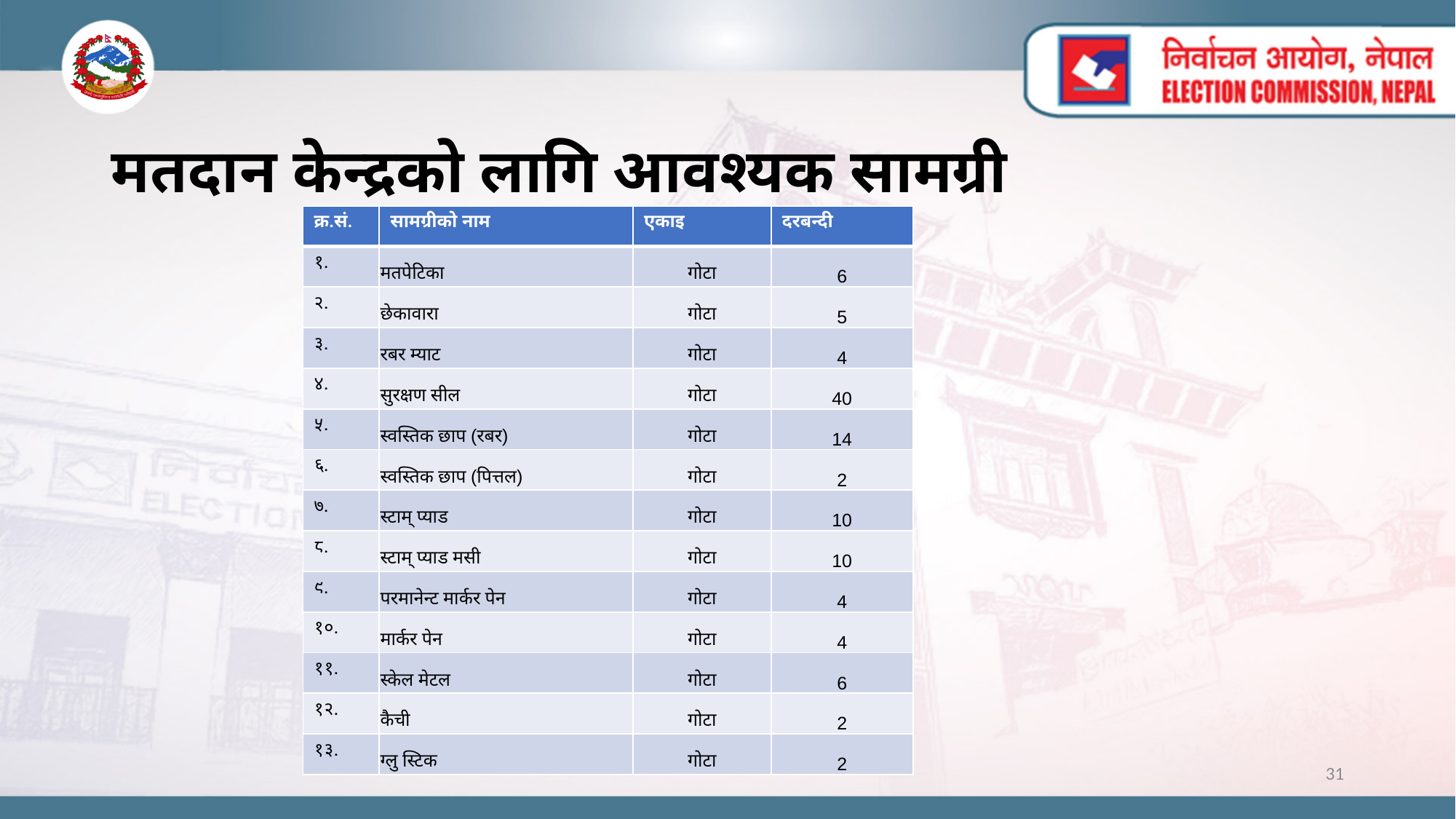

# मतदान केन्द्रको लागि आवश्यक सामग्री
| क्र.सं. | सामग्रीको नाम | एकाइ | दरबन्दी |
| --- | --- | --- | --- |
| १. | मतपेटिका | गोटा | 6 |
| २. | छेकावारा | गोटा | 5 |
| ३. | रबर म्याट | गोटा | 4 |
| ४. | सुरक्षण सील | गोटा | 40 |
| ५. | स्वस्तिक छाप (रबर) | गोटा | 14 |
| ६. | स्वस्तिक छाप (पित्तल) | गोटा | 2 |
| ७. | स्टाम् प्याड | गोटा | 10 |
| ८. | स्टाम् प्याड मसी | गोटा | 10 |
| ९. | परमानेन्ट मार्कर पेन | गोटा | 4 |
| १०. | मार्कर पेन | गोटा | 4 |
| ११. | स्केल मेटल | गोटा | 6 |
| १२. | कैची | गोटा | 2 |
| १३. | ग्लु स्टिक | गोटा | 2 |
31